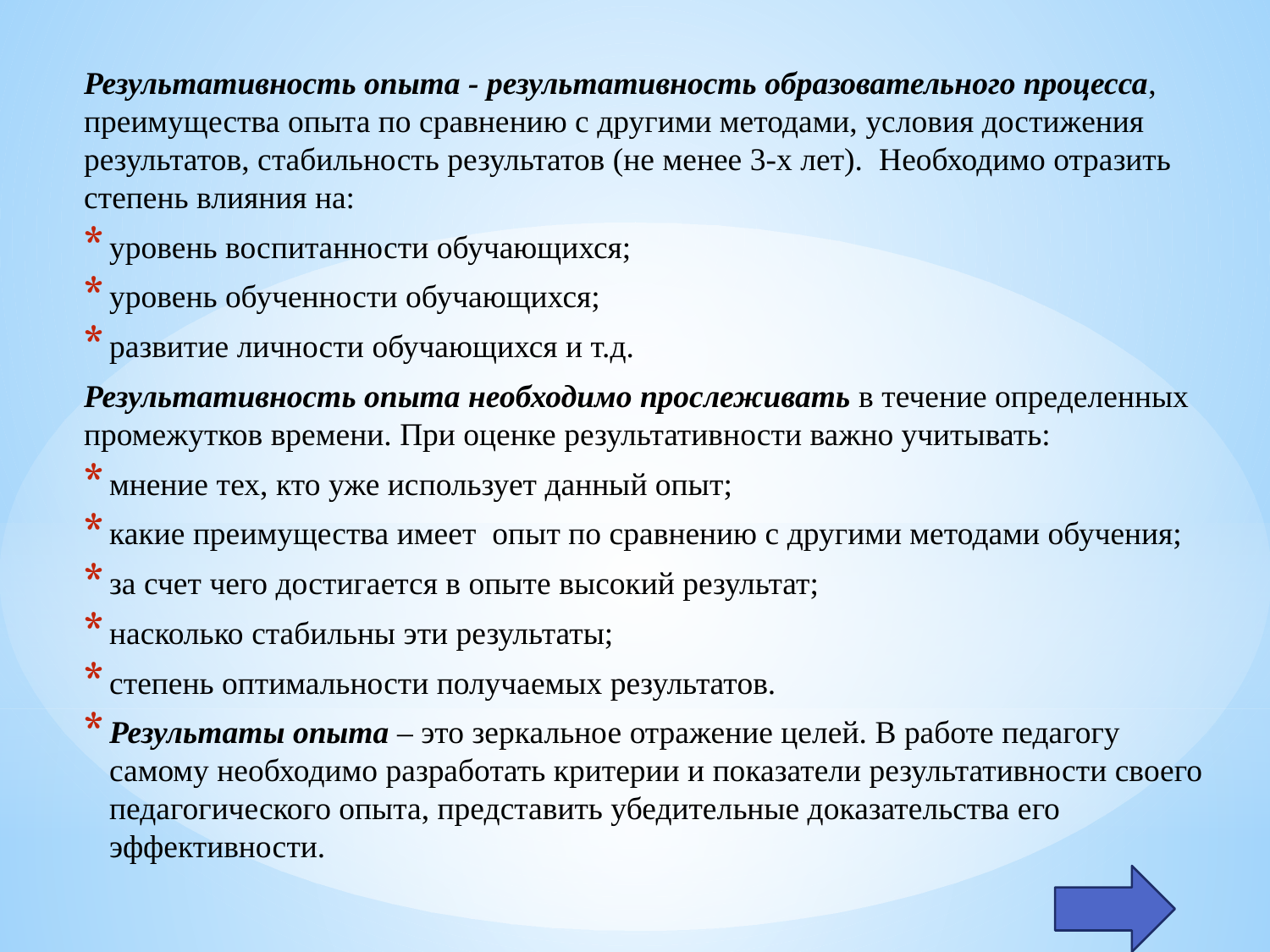

Результативность опыта - результативность образовательного процесса, преимущества опыта по сравнению с другими методами, условия достижения результатов, стабильность результатов (не менее 3-х лет).  Необходимо отразить степень влияния на:
уровень воспитанности обучающихся;
уровень обученности обучающихся;
развитие личности обучающихся и т.д.
Результативность опыта необходимо прослеживать в течение определенных промежутков времени. При оценке результативности важно учитывать:
мнение тех, кто уже использует данный опыт;
какие преимущества имеет  опыт по сравнению с другими методами обучения;
за счет чего достигается в опыте высокий результат;
насколько стабильны эти результаты;
степень оптимальности получаемых результатов.
Результаты опыта – это зеркальное отражение целей. В работе педагогу самому необходимо разработать критерии и показатели результативности своего педагогического опыта, представить убедительные доказательства его эффективности.